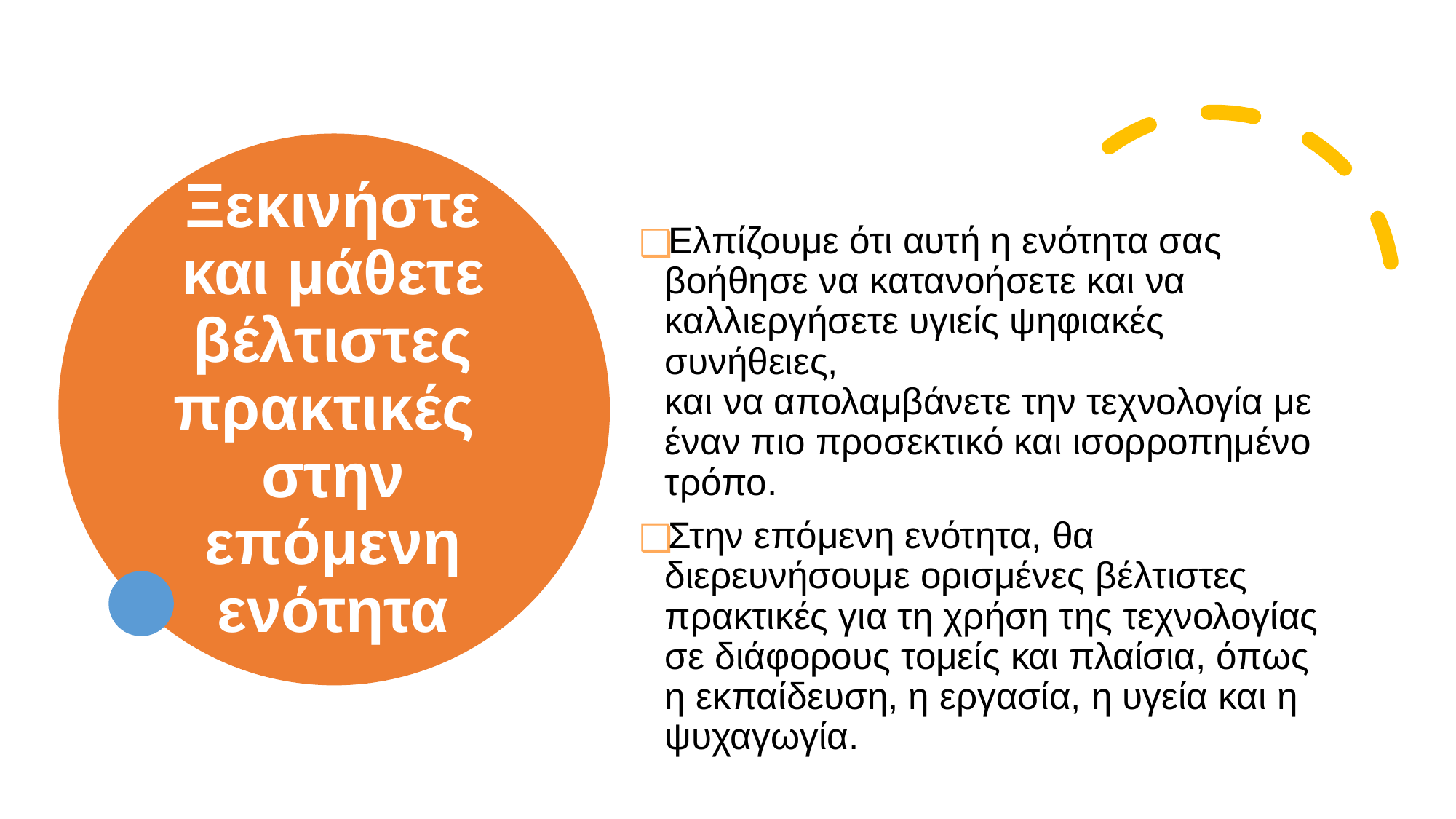

# Ξεκινήστε και μάθετε βέλτιστες πρακτικές στην επόμενη ενότητα
Ελπίζουμε ότι αυτή η ενότητα σας βοήθησε να κατανοήσετε και να καλλιεργήσετε υγιείς ψηφιακές συνήθειες,
και να απολαμβάνετε την τεχνολογία με έναν πιο προσεκτικό και ισορροπημένο τρόπο.
Στην επόμενη ενότητα, θα διερευνήσουμε ορισμένες βέλτιστες πρακτικές για τη χρήση της τεχνολογίας σε διάφορους τομείς και πλαίσια, όπως η εκπαίδευση, η εργασία, η υγεία και η ψυχαγωγία.